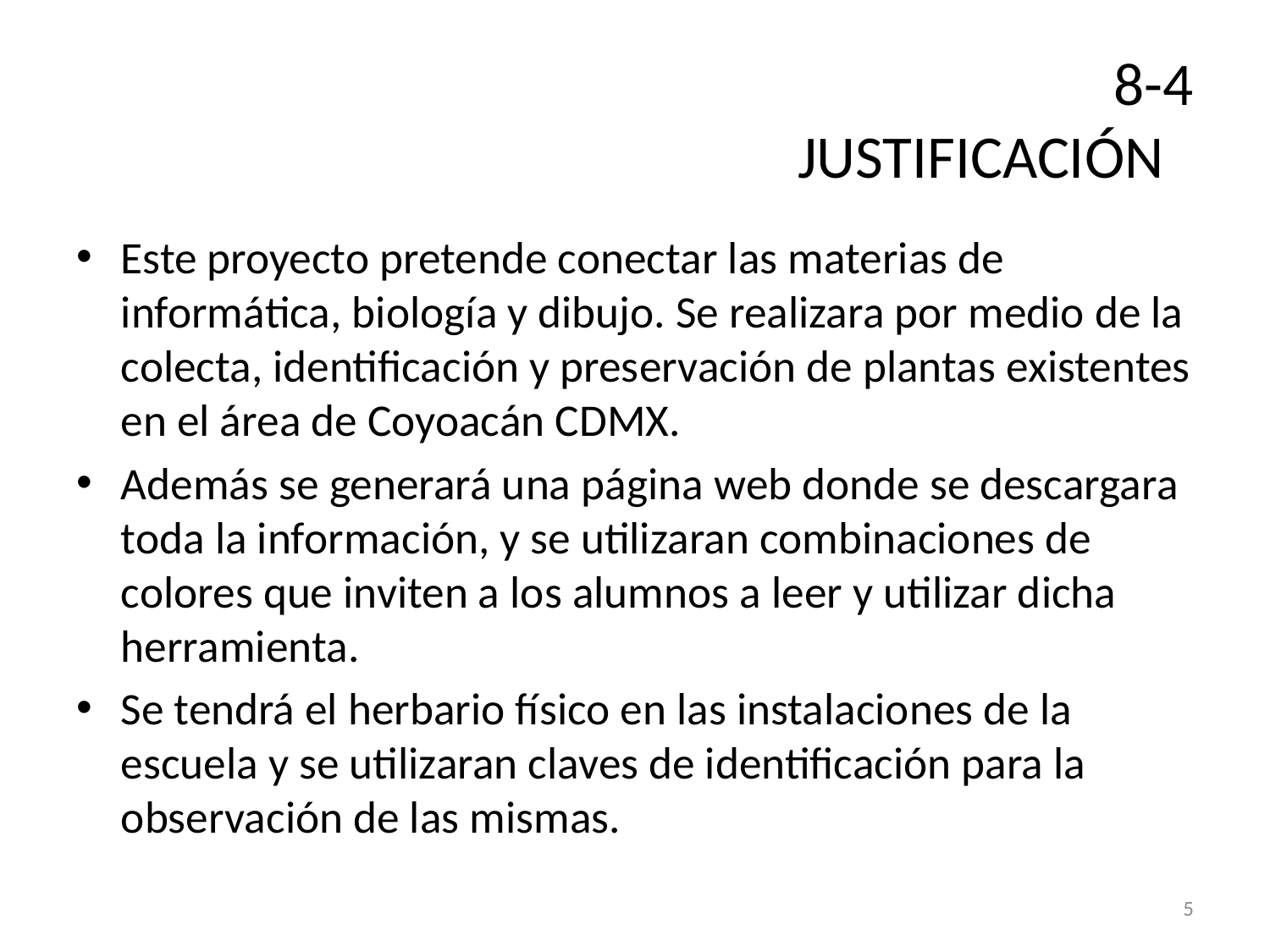

# 8-4 JUSTIFICACIÓN
Este proyecto pretende conectar las materias de informática, biología y dibujo. Se realizara por medio de la colecta, identificación y preservación de plantas existentes en el área de Coyoacán CDMX.
Además se generará una página web donde se descargara toda la información, y se utilizaran combinaciones de colores que inviten a los alumnos a leer y utilizar dicha herramienta.
Se tendrá el herbario físico en las instalaciones de la escuela y se utilizaran claves de identificación para la observación de las mismas.
5